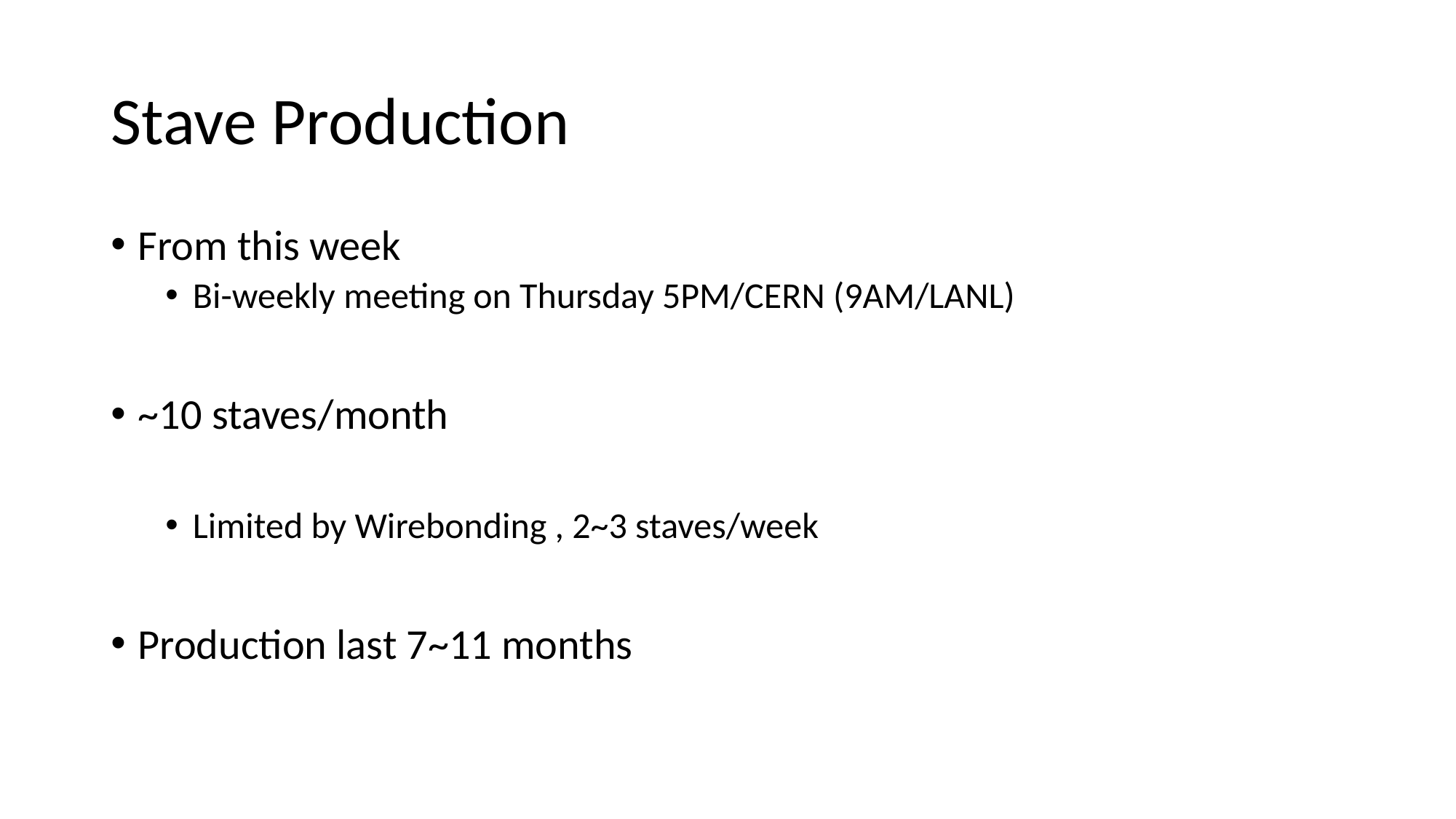

# Stave Production
From this week
Bi-weekly meeting on Thursday 5PM/CERN (9AM/LANL)

~10 staves/month

Limited by Wirebonding , 2~3 staves/week

Production last 7~11 months